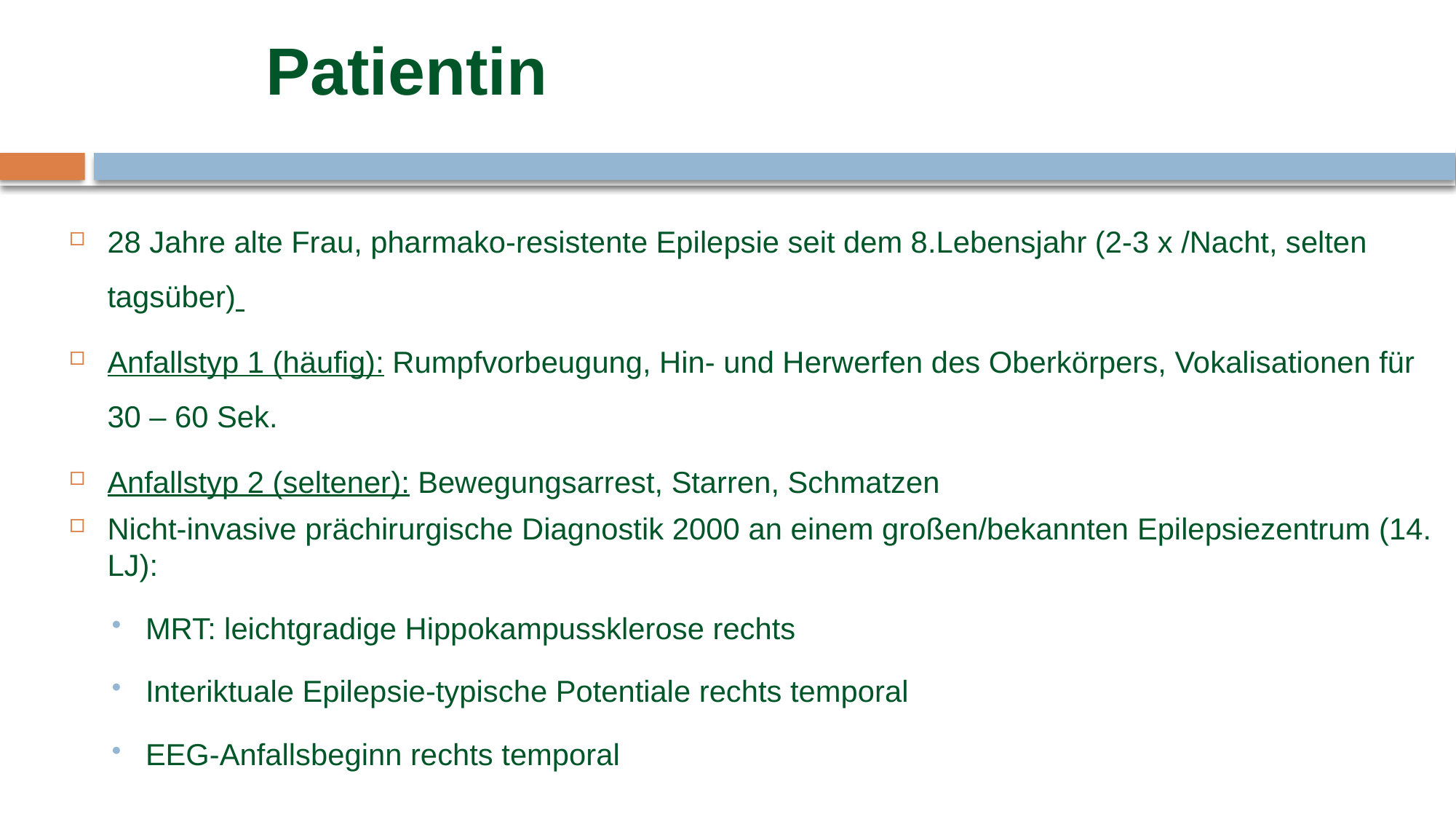

# Patientin
28 Jahre alte Frau, pharmako-resistente Epilepsie seit dem 8.Lebensjahr (2-3 x /Nacht, selten tagsüber)
Anfallstyp 1 (häufig): Rumpfvorbeugung, Hin- und Herwerfen des Oberkörpers, Vokalisationen für 30 – 60 Sek.
Anfallstyp 2 (seltener): Bewegungsarrest, Starren, Schmatzen
Nicht-invasive prächirurgische Diagnostik 2000 an einem großen/bekannten Epilepsiezentrum (14. LJ):
MRT: leichtgradige Hippokampussklerose rechts
Interiktuale Epilepsie-typische Potentiale rechts temporal
EEG-Anfallsbeginn rechts temporal